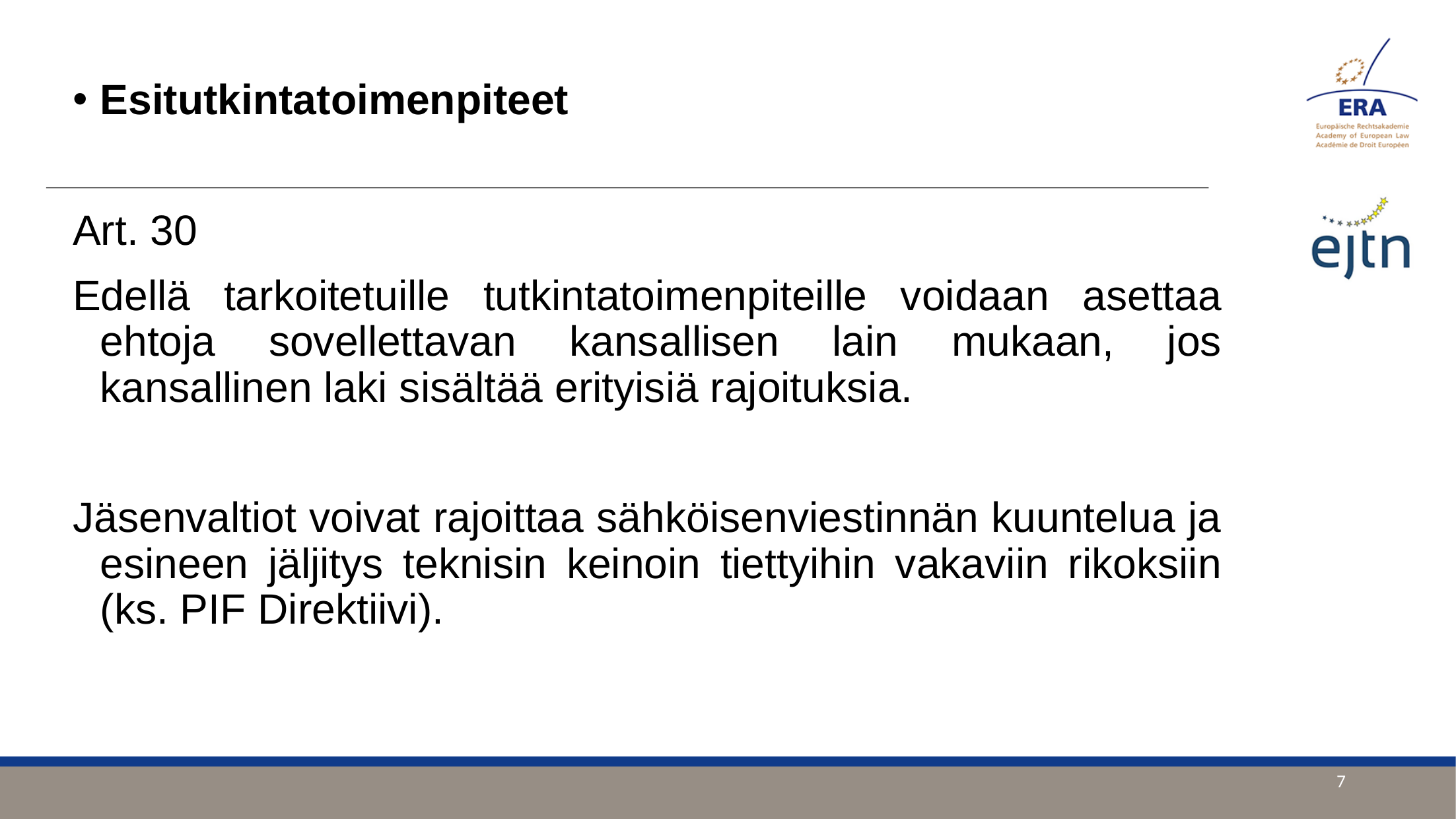

Esitutkintatoimenpiteet
Art. 30
Edellä tarkoitetuille tutkintatoimenpiteille voidaan asettaa ehtoja sovellettavan kansallisen lain mukaan, jos kansallinen laki sisältää erityisiä rajoituksia.

Jäsenvaltiot voivat rajoittaa sähköisenviestinnän kuuntelua ja esineen jäljitys teknisin keinoin tiettyihin vakaviin rikoksiin (ks. PIF Direktiivi).

7